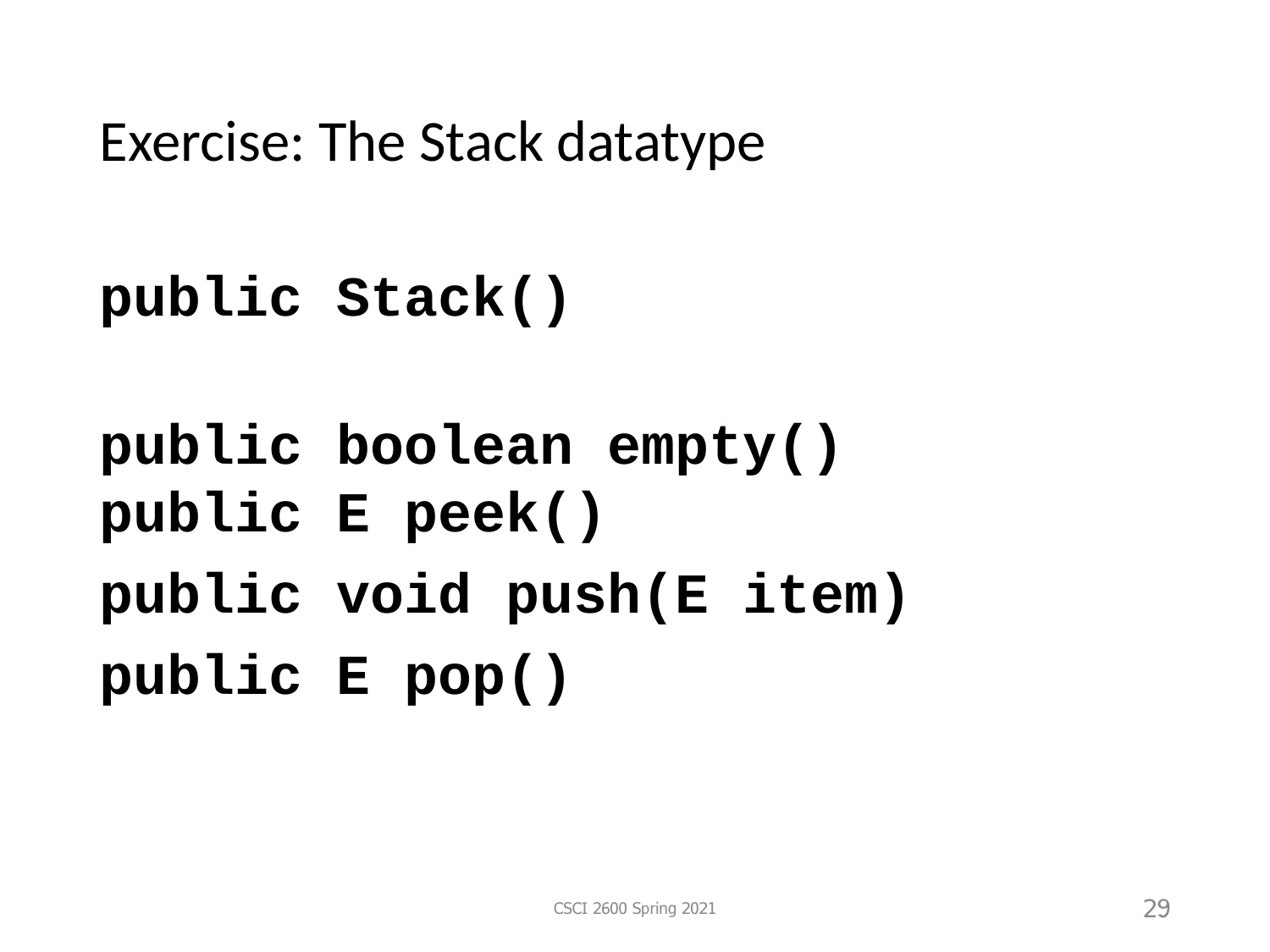

Exercise: The Stack datatype
public Stack()

public boolean empty()
public E peek()
public void push(E item)
public E pop()
CSCI 2600 Spring 2021
29